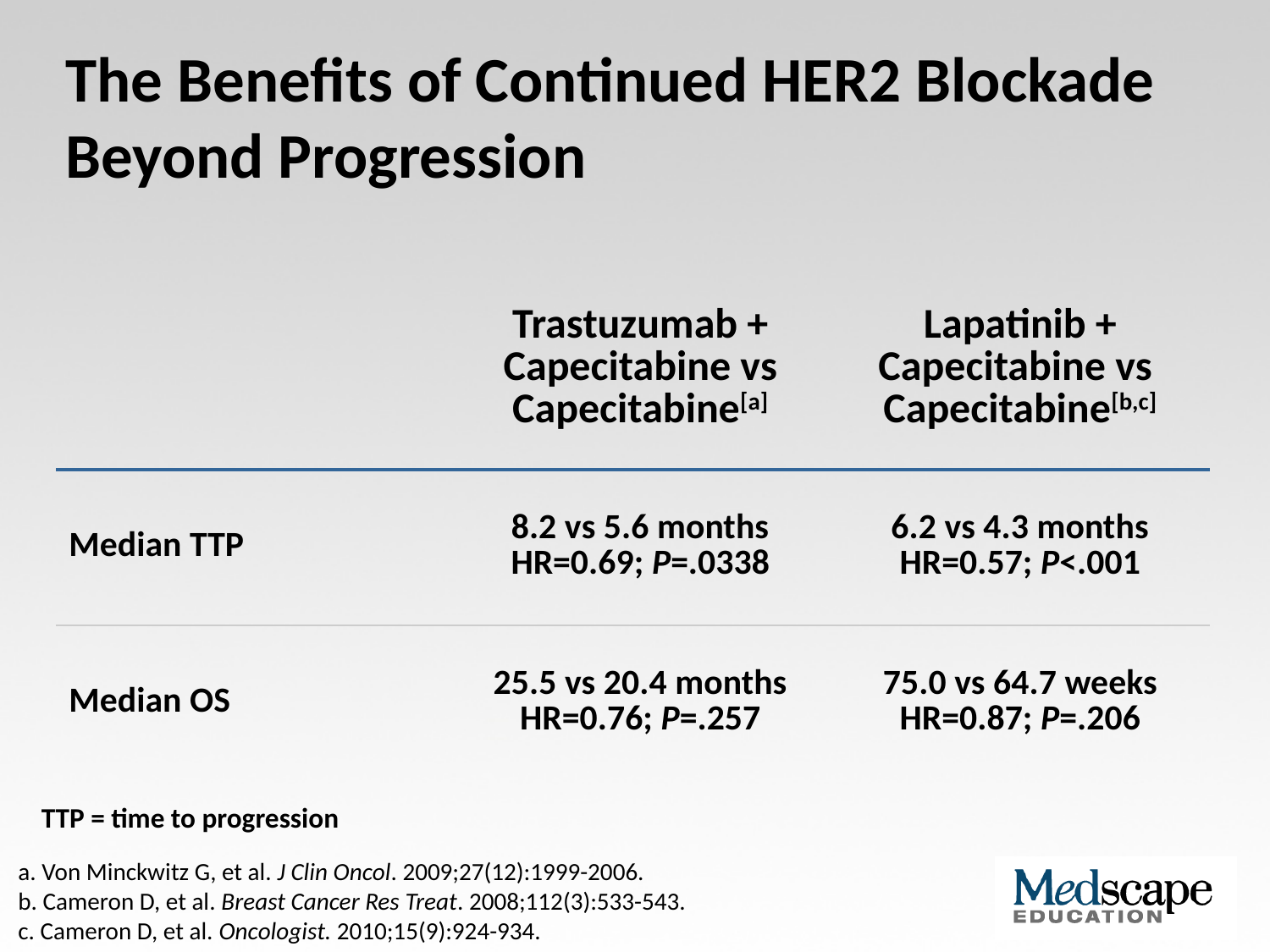

# The Benefits of Continued HER2 Blockade Beyond Progression
|  | Trastuzumab + Capecitabine vs Capecitabine[a] | Lapatinib + Capecitabine vs Capecitabine[b,c] |
| --- | --- | --- |
| Median TTP | 8.2 vs 5.6 months HR=0.69; P=.0338 | 6.2 vs 4.3 months HR=0.57; P<.001 |
| Median OS | 25.5 vs 20.4 months HR=0.76; P=.257 | 75.0 vs 64.7 weeks HR=0.87; P=.206 |
TTP = time to progression
a. Von Minckwitz G, et al. J Clin Oncol. 2009;27(12):1999-2006.
b. Cameron D, et al. Breast Cancer Res Treat. 2008;112(3):533-543.
c. Cameron D, et al. Oncologist. 2010;15(9):924-934.